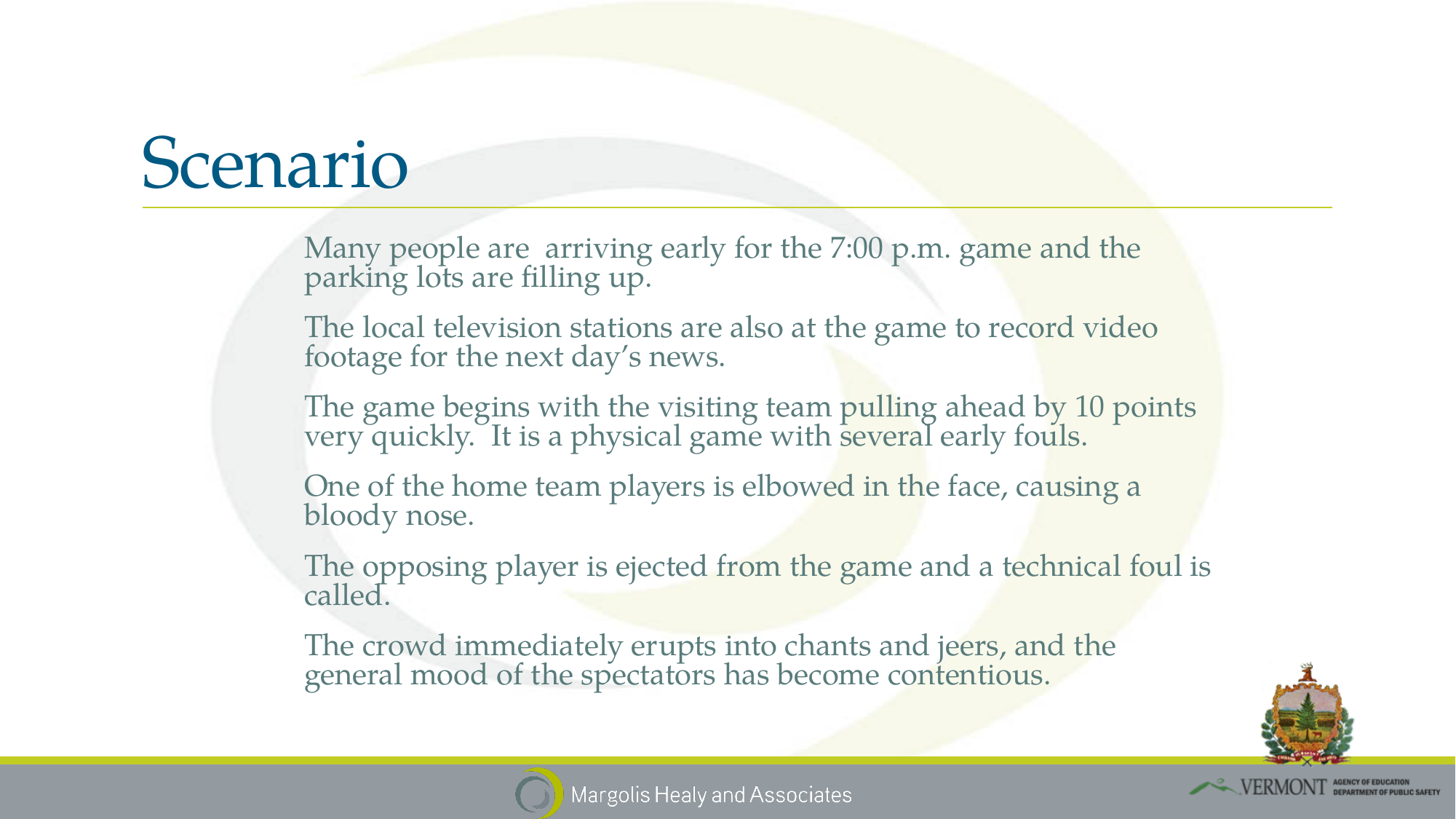

# Scenario
Many people are  arriving early for the 7:00 p.m. game and the parking lots are filling up.
The local television stations are also at the game to record video footage for the next day’s news.
The game begins with the visiting team pulling ahead by 10 points very quickly.  It is a physical game with several early fouls.
One of the home team players is elbowed in the face, causing a bloody nose.
The opposing player is ejected from the game and a technical foul is called.
The crowd immediately erupts into chants and jeers, and the general mood of the spectators has become contentious.